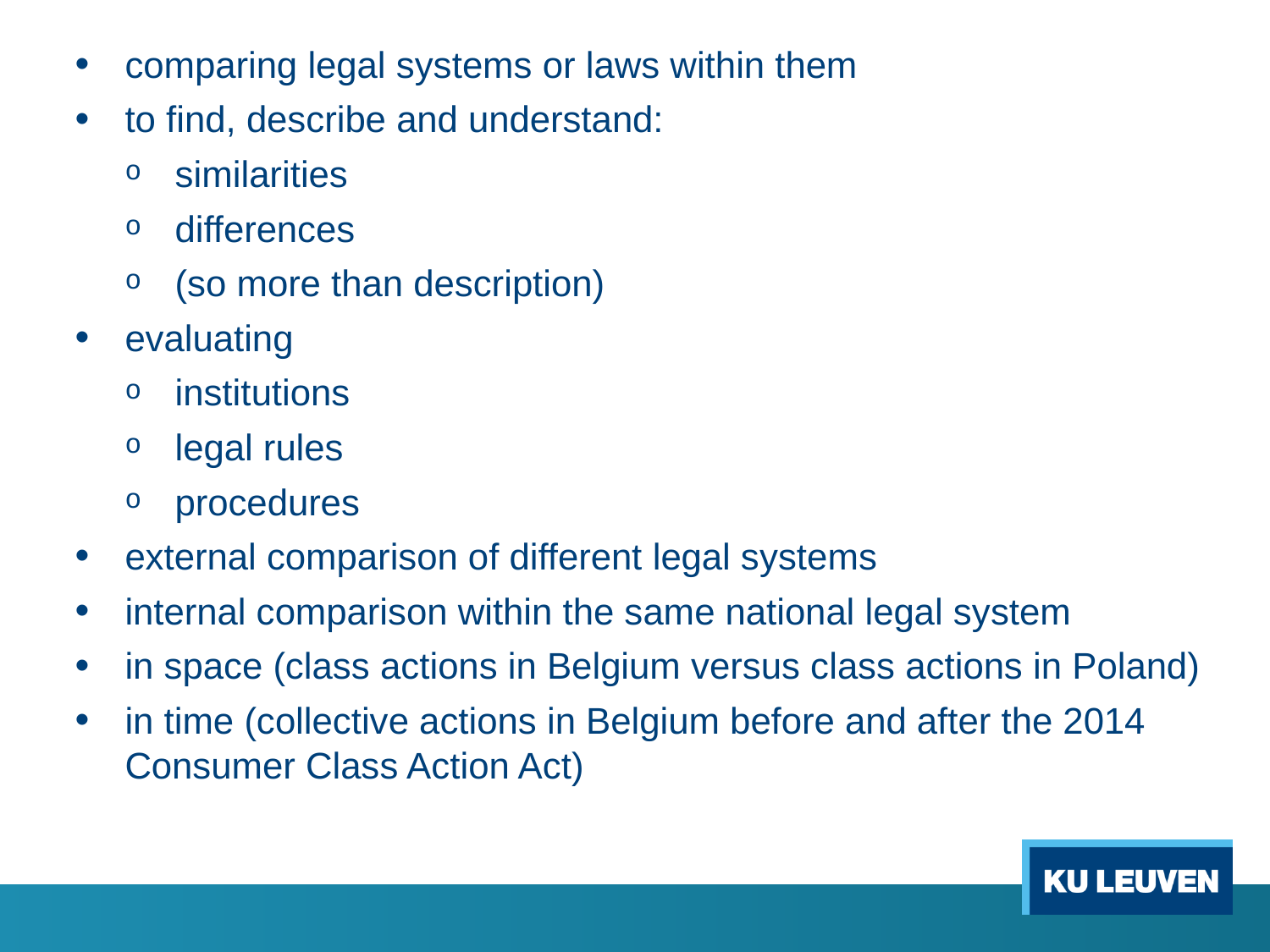

comparing legal systems or laws within them
to find, describe and understand:
similarities
differences
(so more than description)
evaluating
institutions
legal rules
procedures
external comparison of different legal systems
internal comparison within the same national legal system
in space (class actions in Belgium versus class actions in Poland)
in time (collective actions in Belgium before and after the 2014 Consumer Class Action Act)